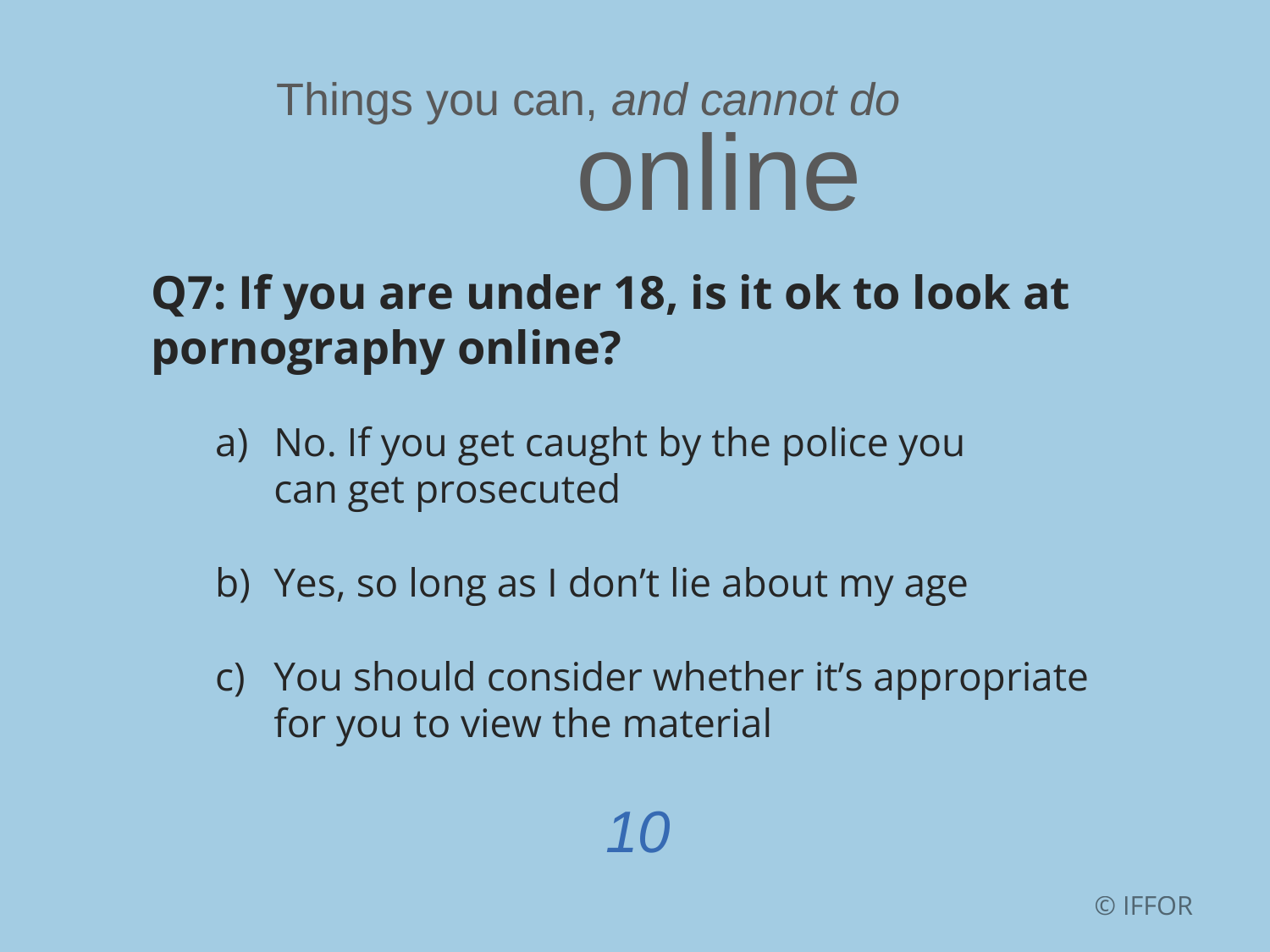

Things you can, and cannot do

online
Q7: If you are under 18, is it ok to look at pornography online?
No. If you get caught by the police you
can get prosecuted

Yes, so long as I don’t lie about my age

You should consider whether it’s appropriate
for you to view the material
10